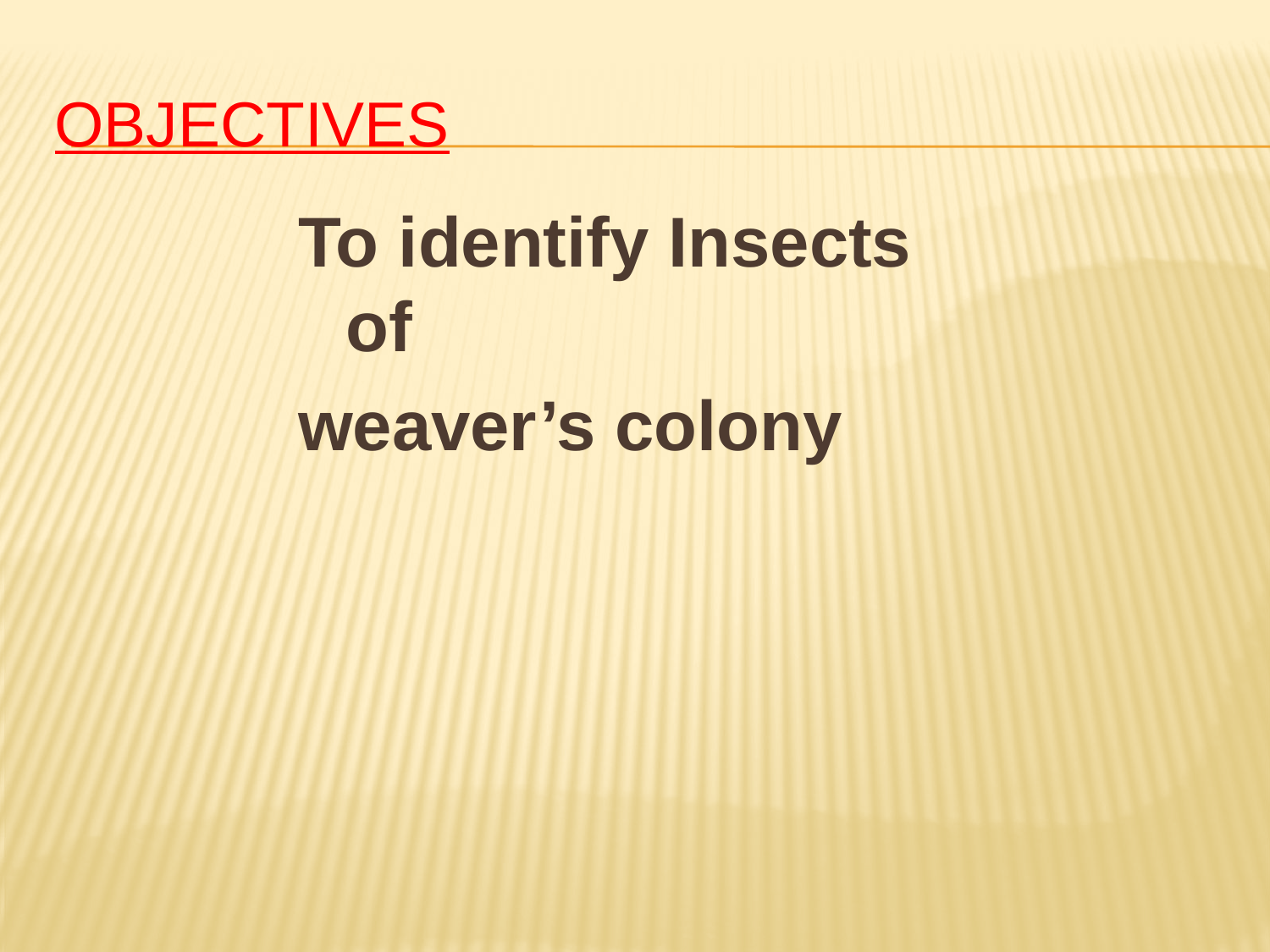

# OBJECTIVES
To identify Insects of
weaver’s colony